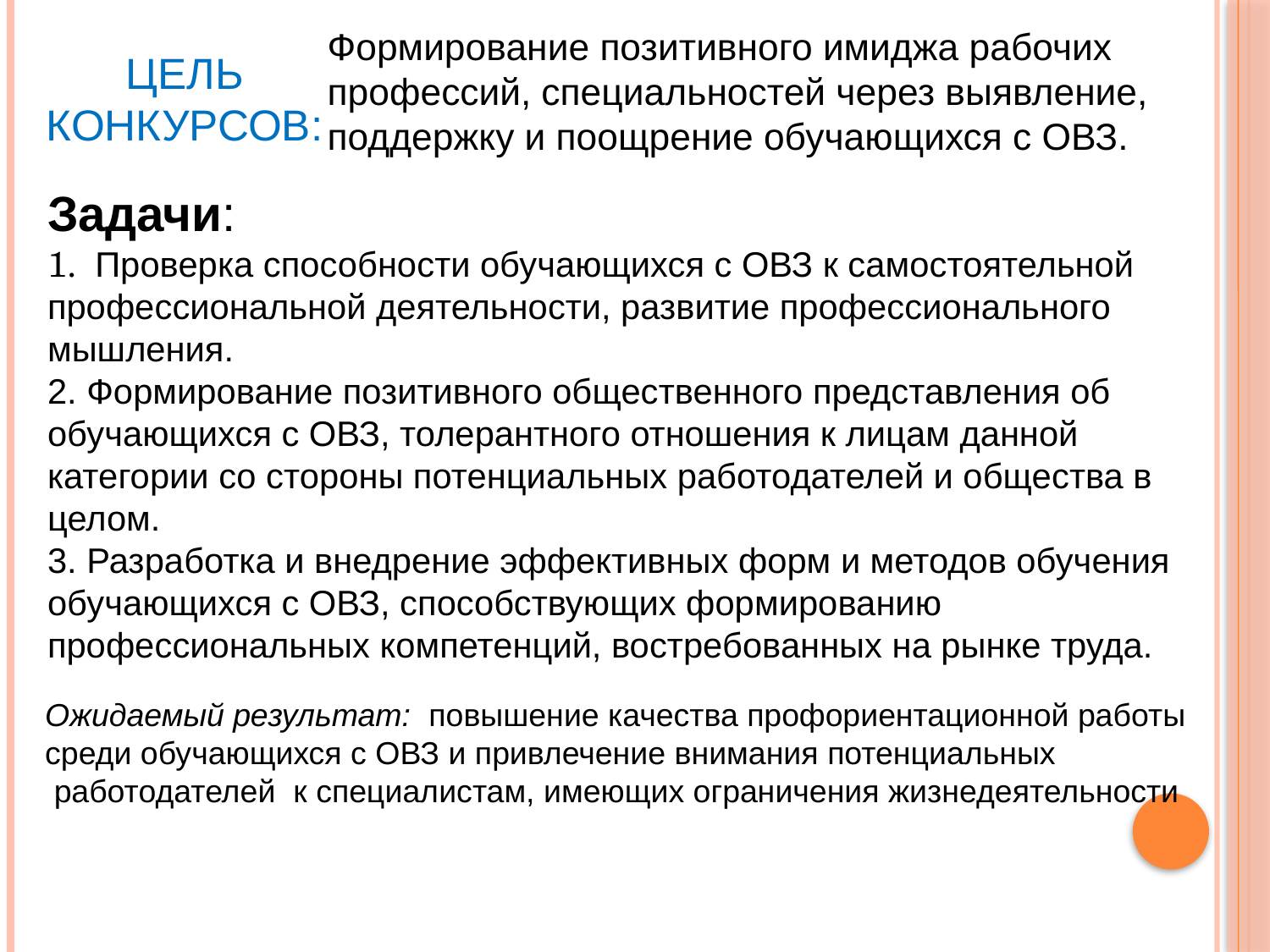

Формирование позитивного имиджа рабочих профессий, специальностей через выявление, поддержку и поощрение обучающихся с ОВЗ.
# Цель Конкурсов:
Задачи:
Проверка способности обучающихся с ОВЗ к самостоятельной
профессиональной деятельности, развитие профессионального мышления.
2. Формирование позитивного общественного представления об обучающихся с ОВЗ, толерантного отношения к лицам данной категории со стороны потенциальных работодателей и общества в целом.
3. Разработка и внедрение эффективных форм и методов обучения обучающихся с ОВЗ, способствующих формированию профессиональных компетенций, востребованных на рынке труда.

Ожидаемый результат:  повышение качества профориентационной работы
среди обучающихся с ОВЗ и привлечение внимания потенциальных
 работодателей  к специалистам, имеющих ограничения жизнедеятельности